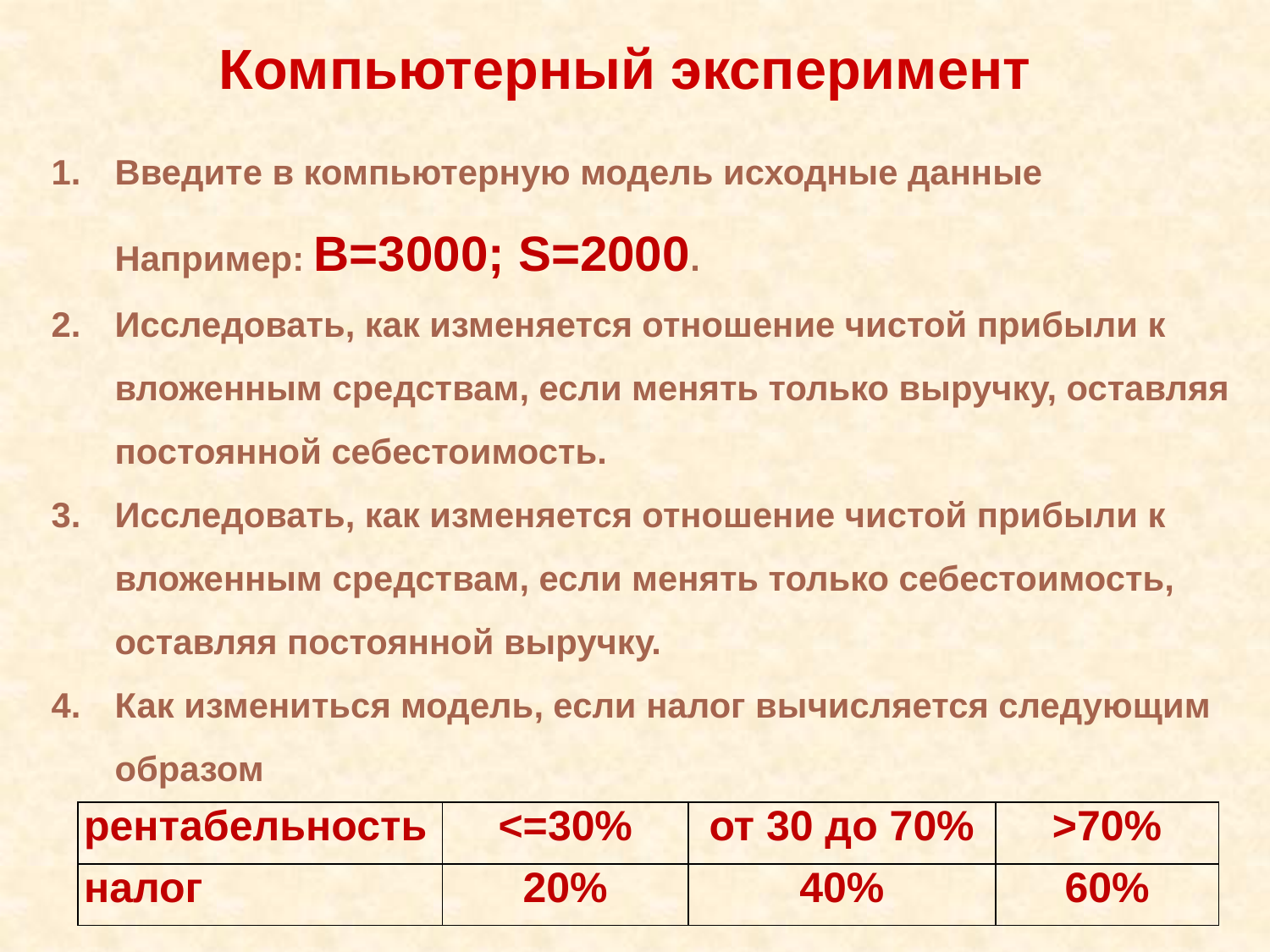

Компьютерный эксперимент
Введите в компьютерную модель исходные данные Например: B=3000; S=2000.
Исследовать, как изменяется отношение чистой прибыли к вложенным средствам, если менять только выручку, оставляя постоянной себестоимость.
Исследовать, как изменяется отношение чистой прибыли к вложенным средствам, если менять только себестоимость, оставляя постоянной выручку.
Как измениться модель, если налог вычисляется следующим образом
| рентабельность | <=30% | от 30 до 70% | >70% |
| --- | --- | --- | --- |
| налог | 20% | 40% | 60% |